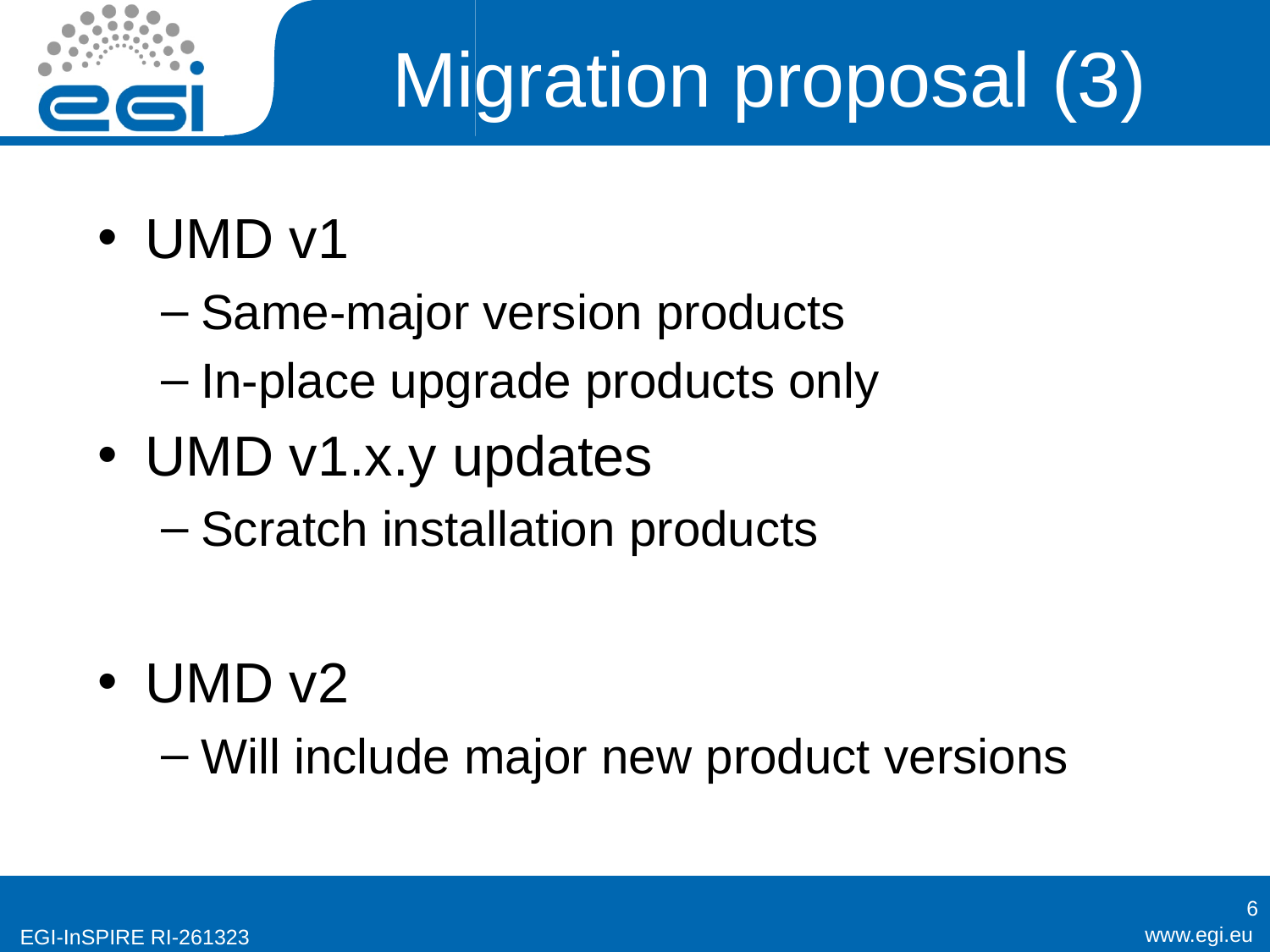

# Migration proposal (3)
UMD v1
Same-major version products
In-place upgrade products only
UMD v1.x.y updates
Scratch installation products

UMD v2
Will include major new product versions
6